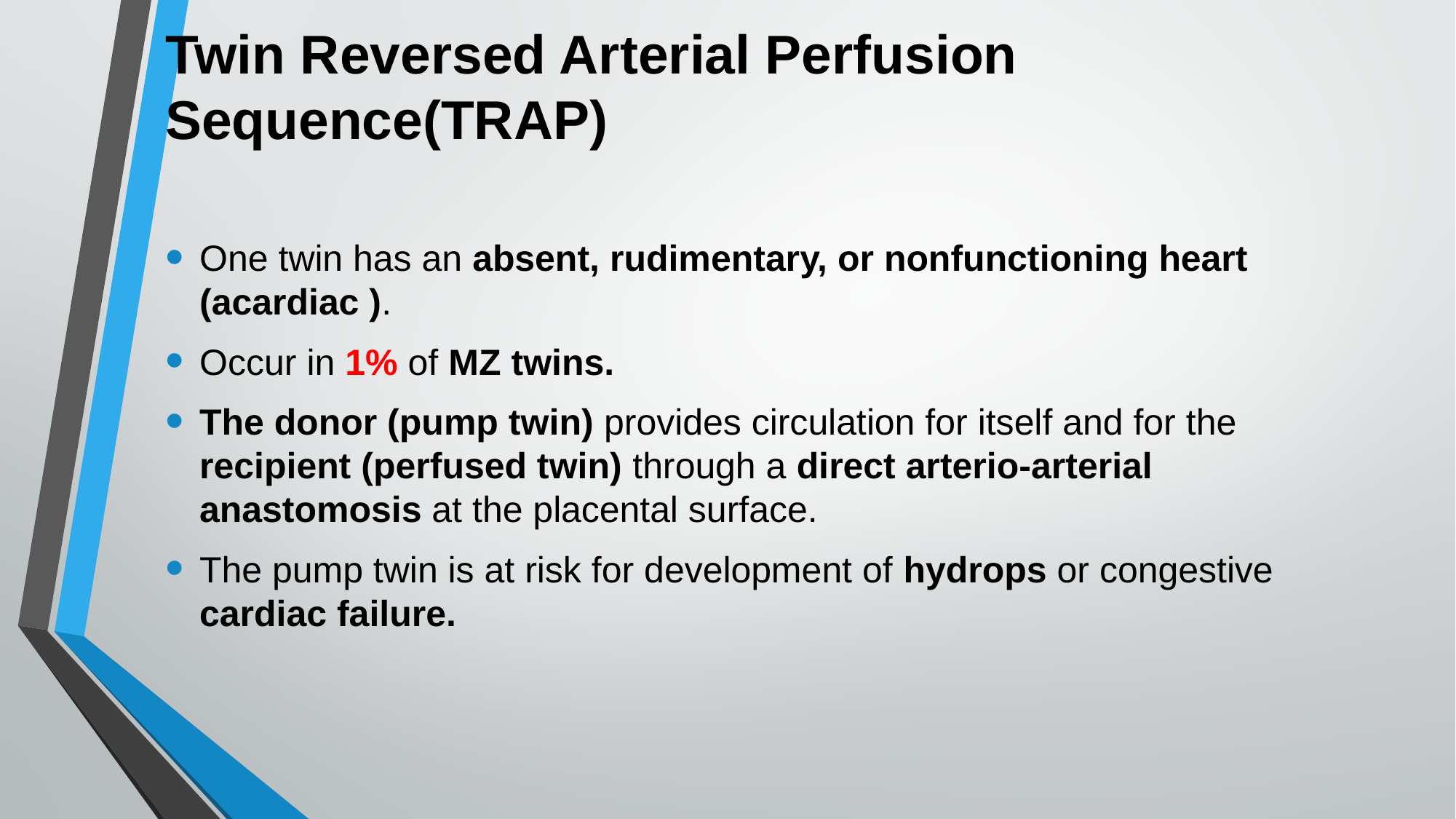

# Twin Reversed Arterial Perfusion Sequence(TRAP)

One twin has an absent, rudimentary, or nonfunctioning heart (acardiac ).
Occur in 1% of MZ twins.
The donor (pump twin) provides circulation for itself and for the recipient (perfused twin) through a direct arterio-arterial anastomosis at the placental surface.
The pump twin is at risk for development of hydrops or congestive cardiac failure.